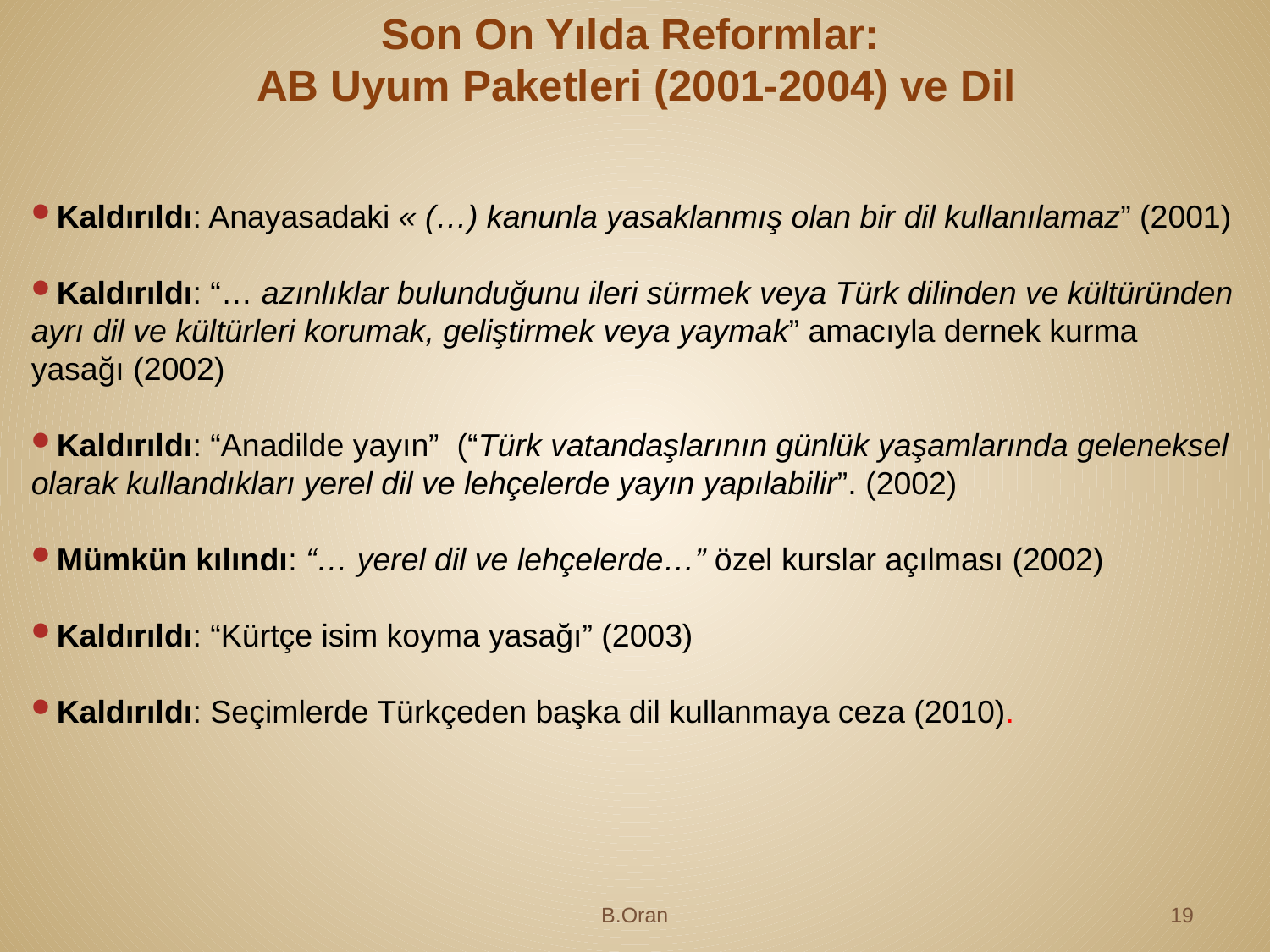

# Son On Yılda Reformlar: AB Uyum Paketleri (2001-2004) ve Dil

Kaldırıldı: Anayasadaki « (…) kanunla yasaklanmış olan bir dil kullanılamaz” (2001)

Kaldırıldı: “… azınlıklar bulunduğunu ileri sürmek veya Türk dilinden ve kültüründen ayrı dil ve kültürleri korumak, geliştirmek veya yaymak” amacıyla dernek kurma yasağı (2002)

Kaldırıldı: “Anadilde yayın”  (“Türk vatandaşlarının günlük yaşamlarında geleneksel olarak kullandıkları yerel dil ve lehçelerde yayın yapılabilir”. (2002)

Mümkün kılındı: “… yerel dil ve lehçelerde…” özel kurslar açılması (2002)

Kaldırıldı: “Kürtçe isim koyma yasağı” (2003)

Kaldırıldı: Seçimlerde Türkçeden başka dil kullanmaya ceza (2010).

B.Oran
19